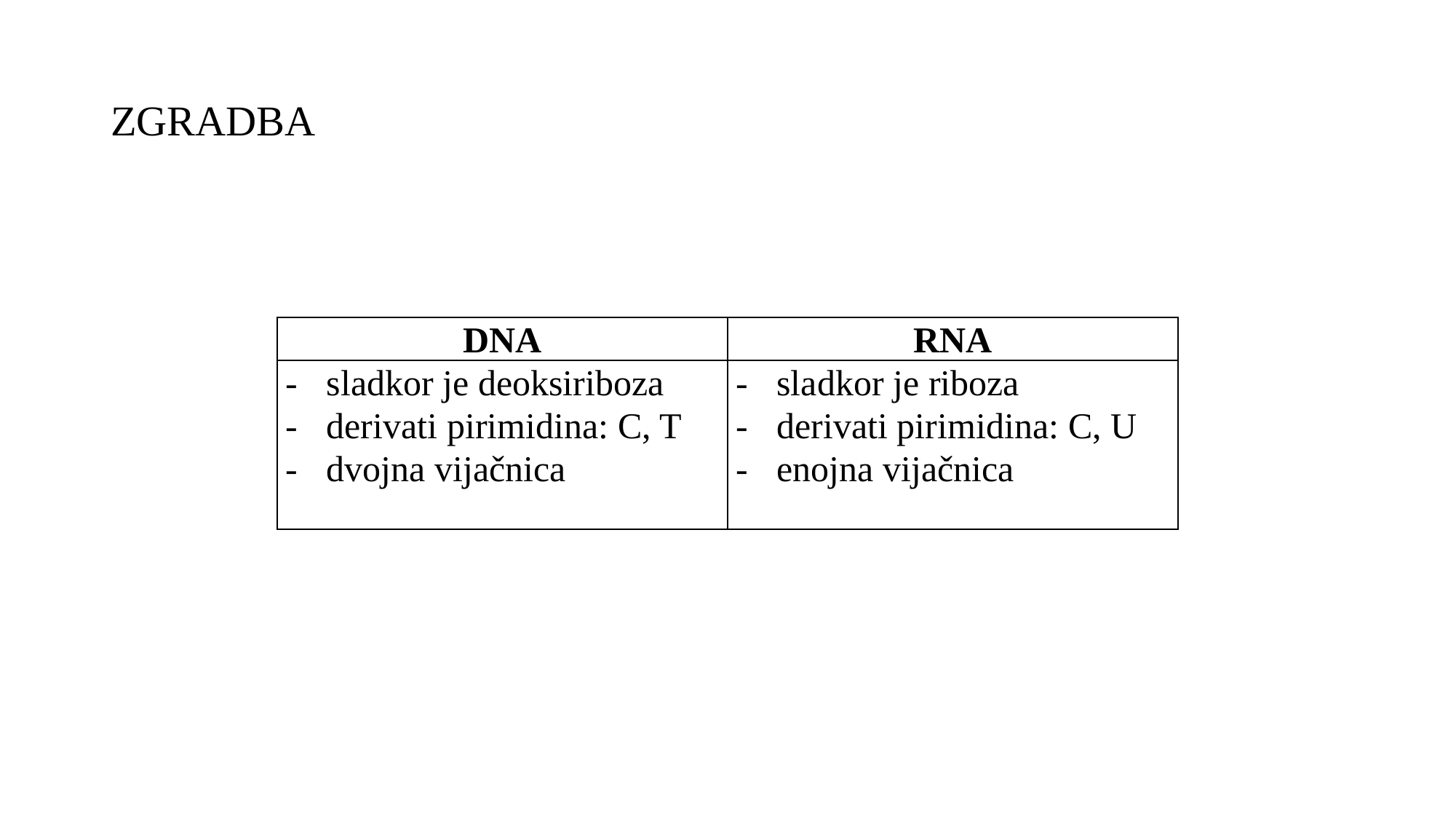

ZGRADBA

| DNA | RNA |
| --- | --- |
| sladkor je deoksiriboza derivati pirimidina: C, T dvojna vijačnica | sladkor je riboza derivati pirimidina: C, U enojna vijačnica |